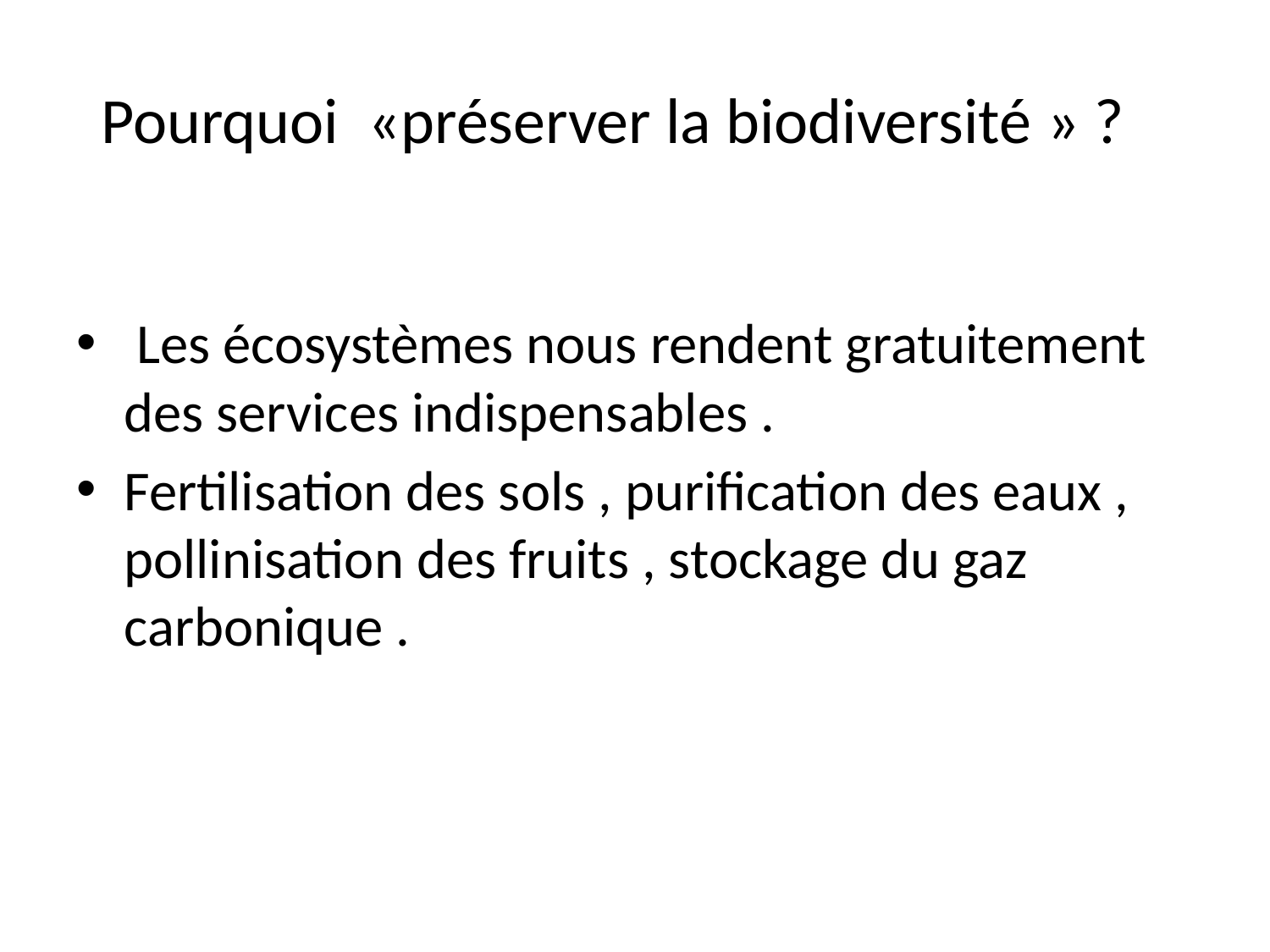

# Pourquoi  «préserver la biodiversité » ?

 Les écosystèmes nous rendent gratuitement  des services indispensables .
Fertilisation des sols , purification des eaux , pollinisation des fruits , stockage du gaz carbonique .